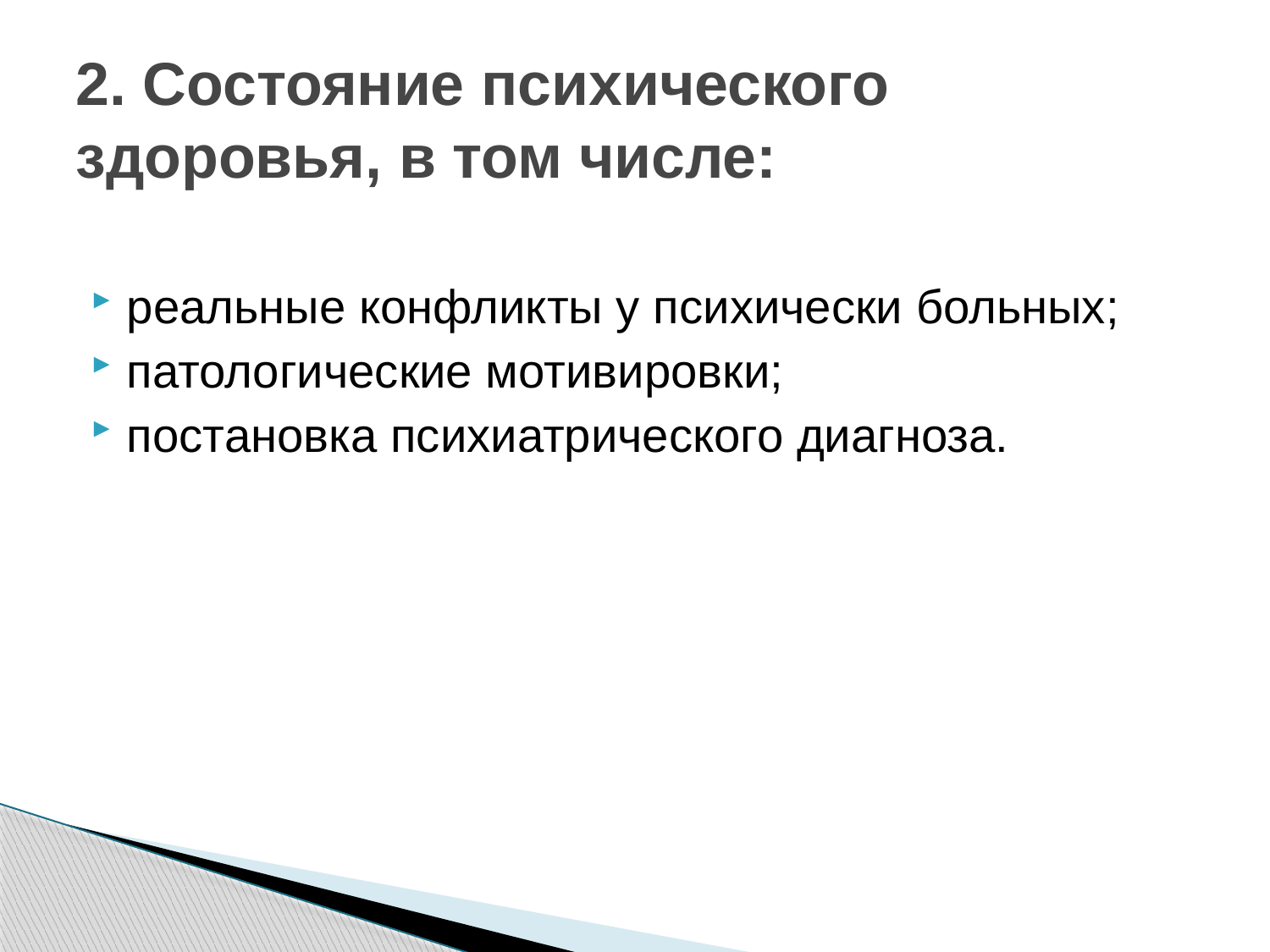

# 2. Состояние психического здоровья, в том числе:

реальные конфликты у психически больных;
патологические мотивировки;
постановка психиатрического диагноза.